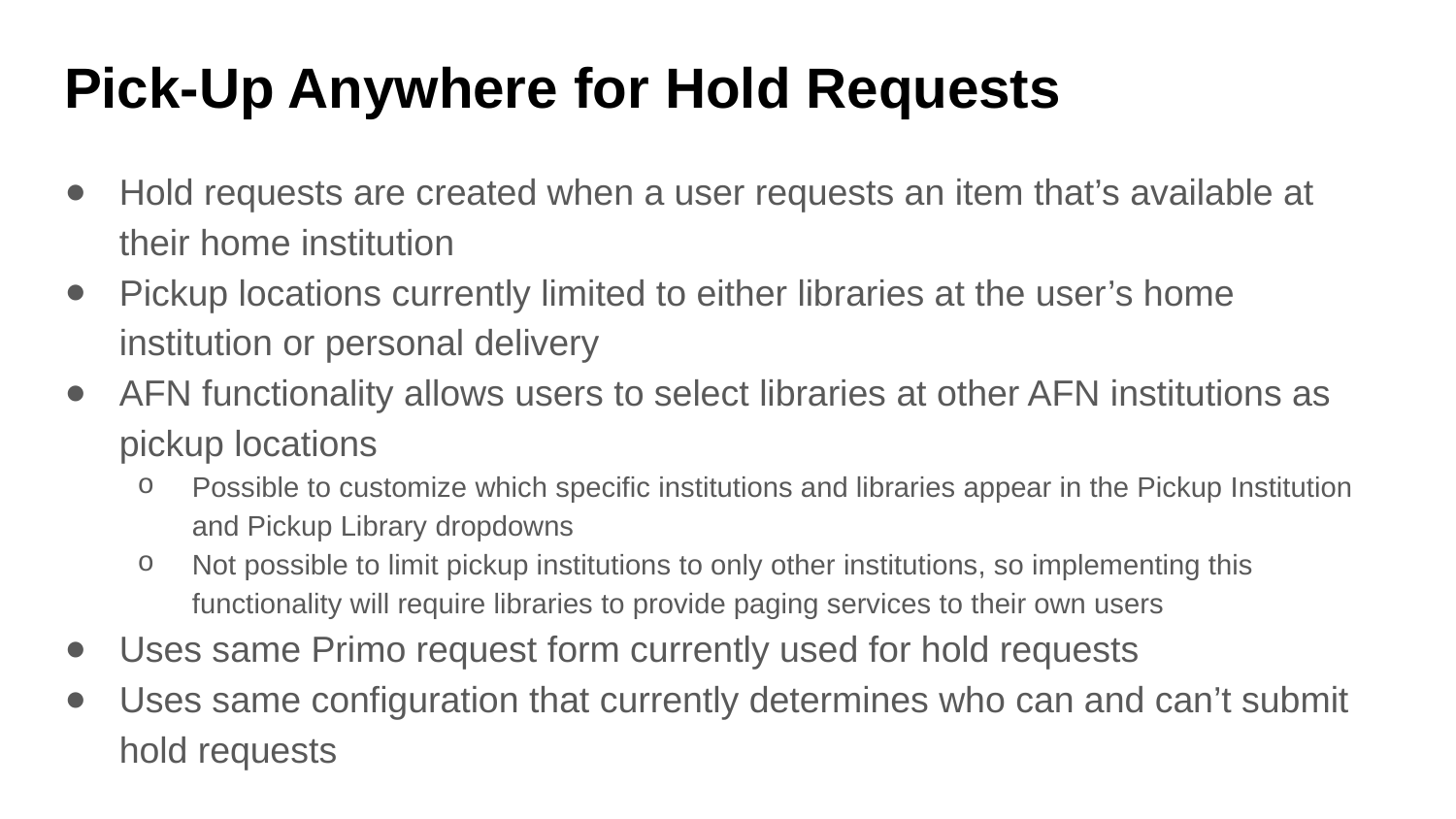

# Pick-Up Anywhere for Hold Requests
Hold requests are created when a user requests an item that’s available at their home institution
Pickup locations currently limited to either libraries at the user’s home institution or personal delivery
AFN functionality allows users to select libraries at other AFN institutions as pickup locations
Possible to customize which specific institutions and libraries appear in the Pickup Institution and Pickup Library dropdowns
Not possible to limit pickup institutions to only other institutions, so implementing this functionality will require libraries to provide paging services to their own users
Uses same Primo request form currently used for hold requests
Uses same configuration that currently determines who can and can’t submit hold requests